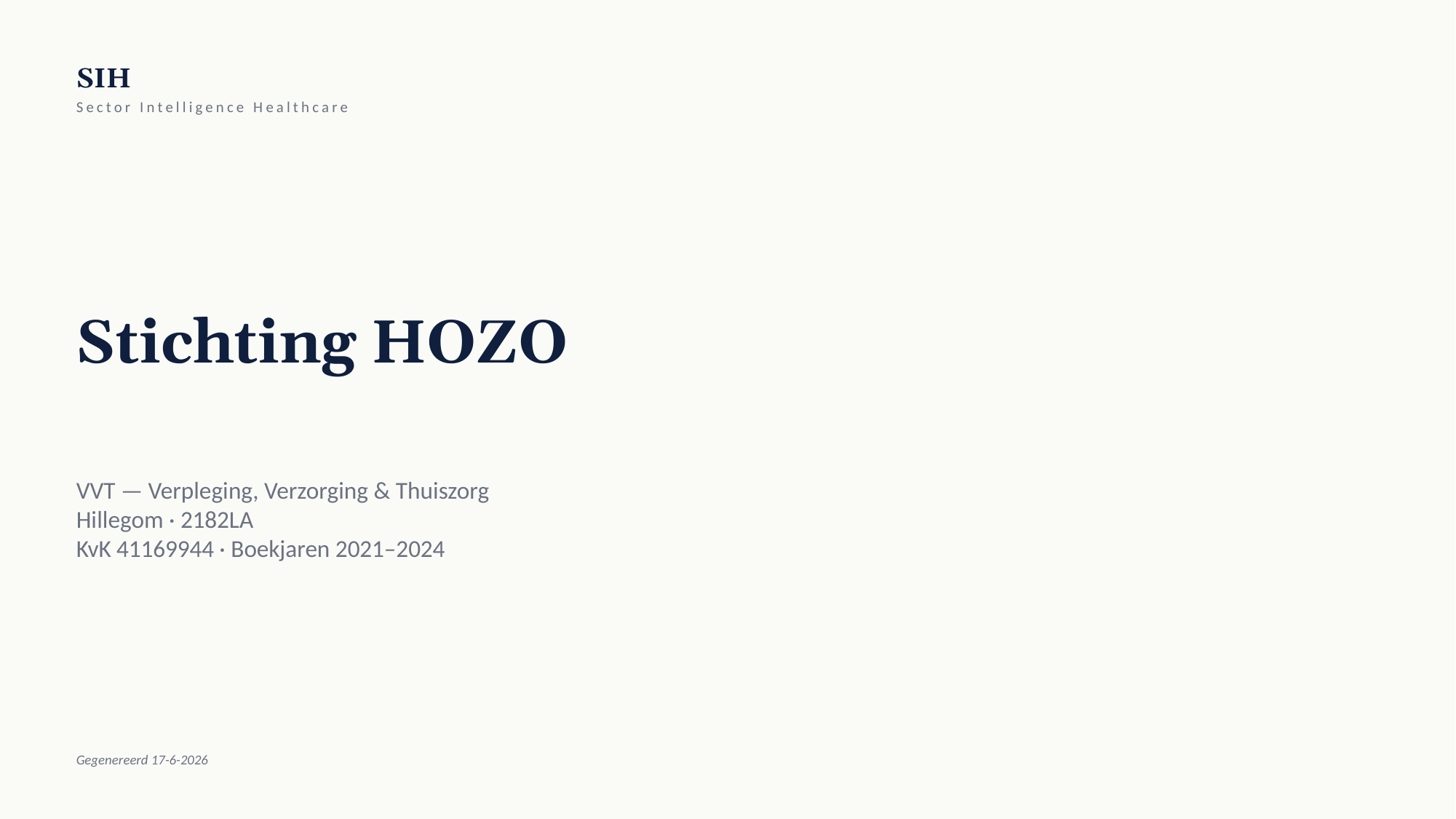

SIH
Sector Intelligence Healthcare
Stichting HOZO
VVT — Verpleging, Verzorging & Thuiszorg
Hillegom · 2182LA
KvK 41169944 · Boekjaren 2021–2024
Gegenereerd 17-6-2026